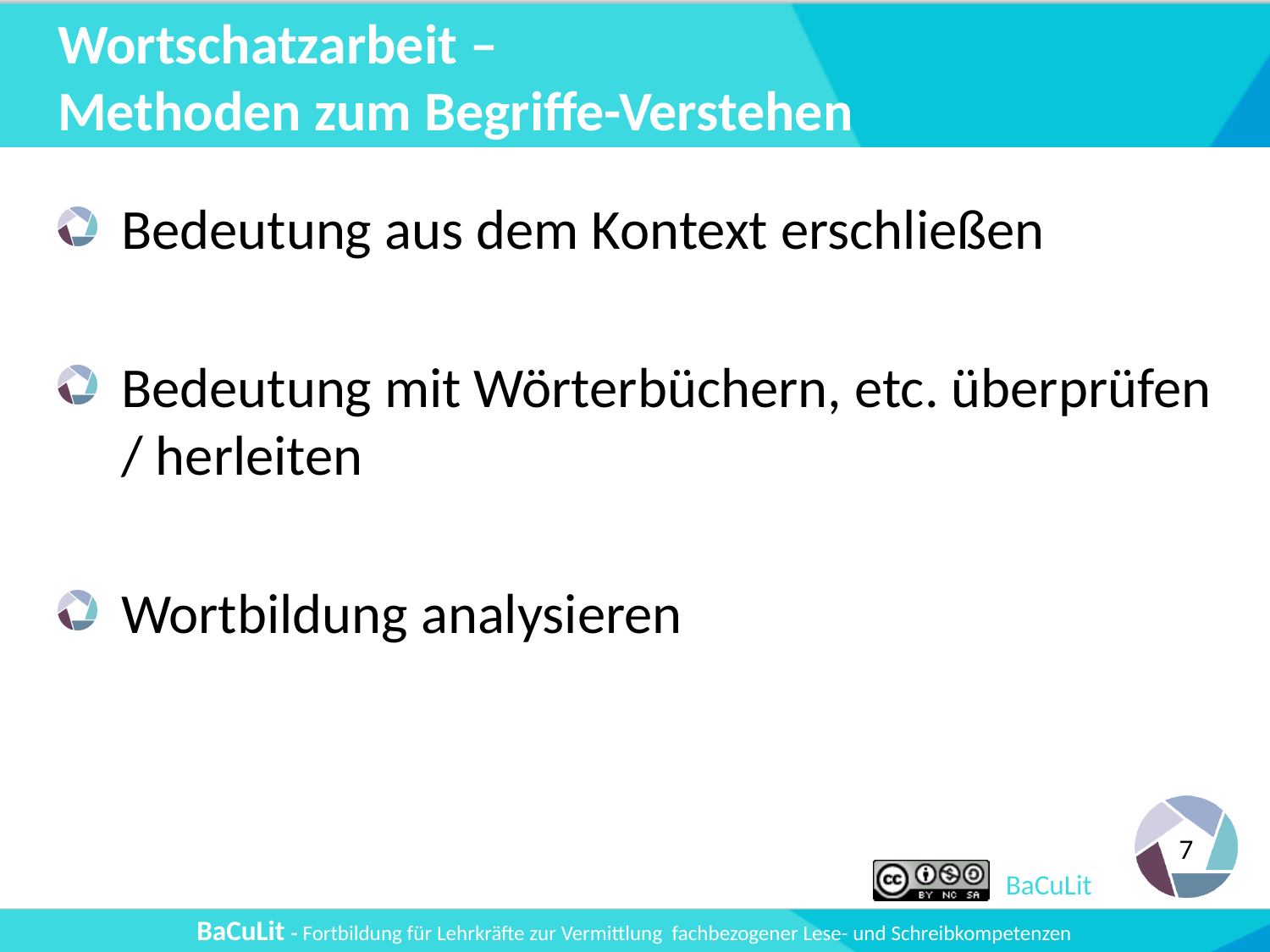

# Wortschatzarbeit – Methoden zum Begriffe-Verstehen
Bedeutung aus dem Kontext erschließen

Bedeutung mit Wörterbüchern, etc. überprüfen / herleiten

Wortbildung analysieren